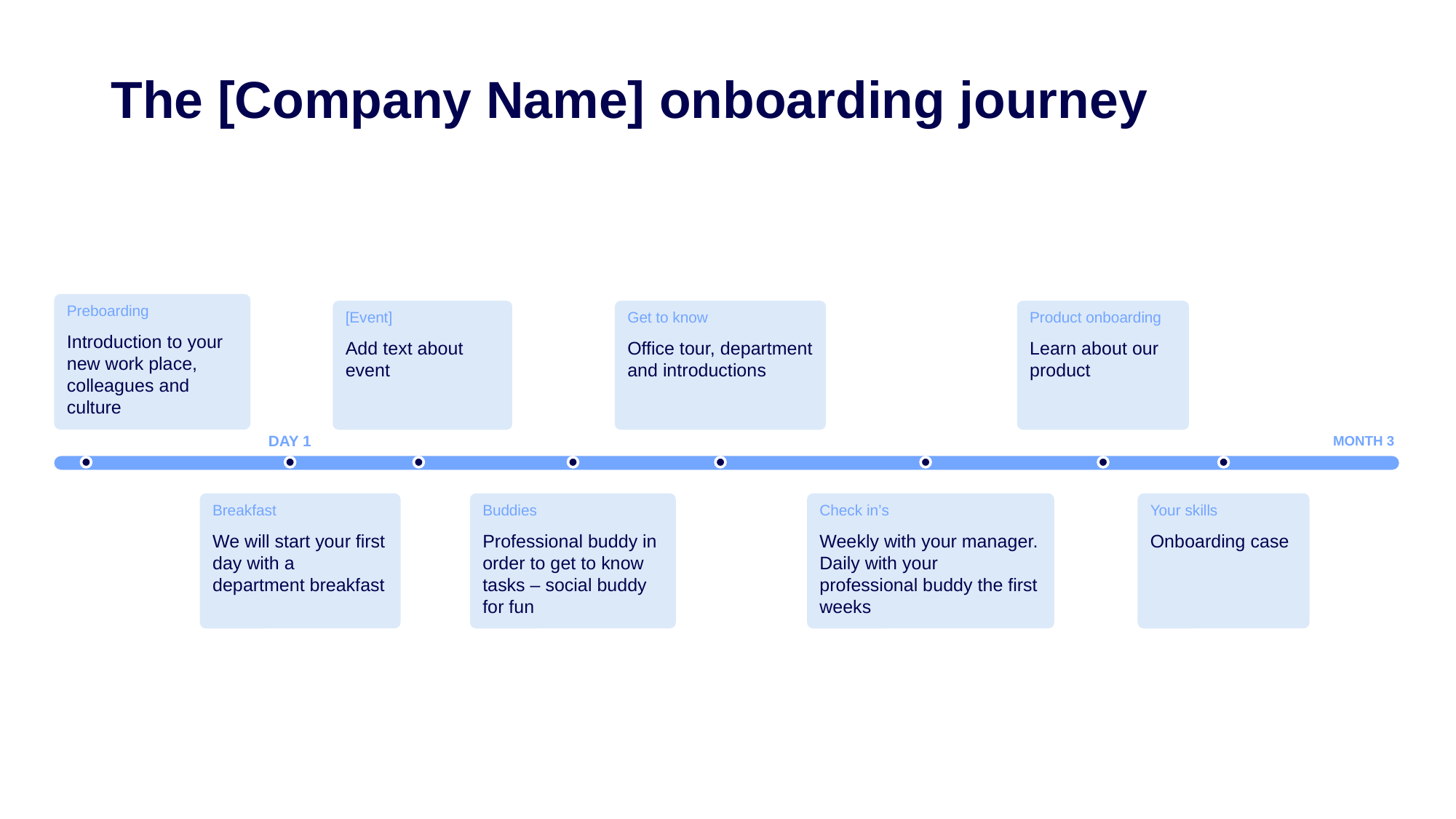

# The [Company Name] onboarding journey
A part of becoming a part of our company is getting to know your colleagues, our product and the company in general. Below you find some onboarding milestones that all new hires will attend.
Preboarding

Introduction to your new work place, colleagues and culture

[Event]

Add text about event

Product onboarding

Learn about our product
Get to know

Office tour, department and introductions
DAY 1
MONTH 3

Breakfast

We will start your first day with a department breakfast

Buddies

Professional buddy in order to get to know tasks – social buddy for fun

Check in’s

Weekly with your manager.
Daily with your professional buddy the first weeks
Your skills

Onboarding case